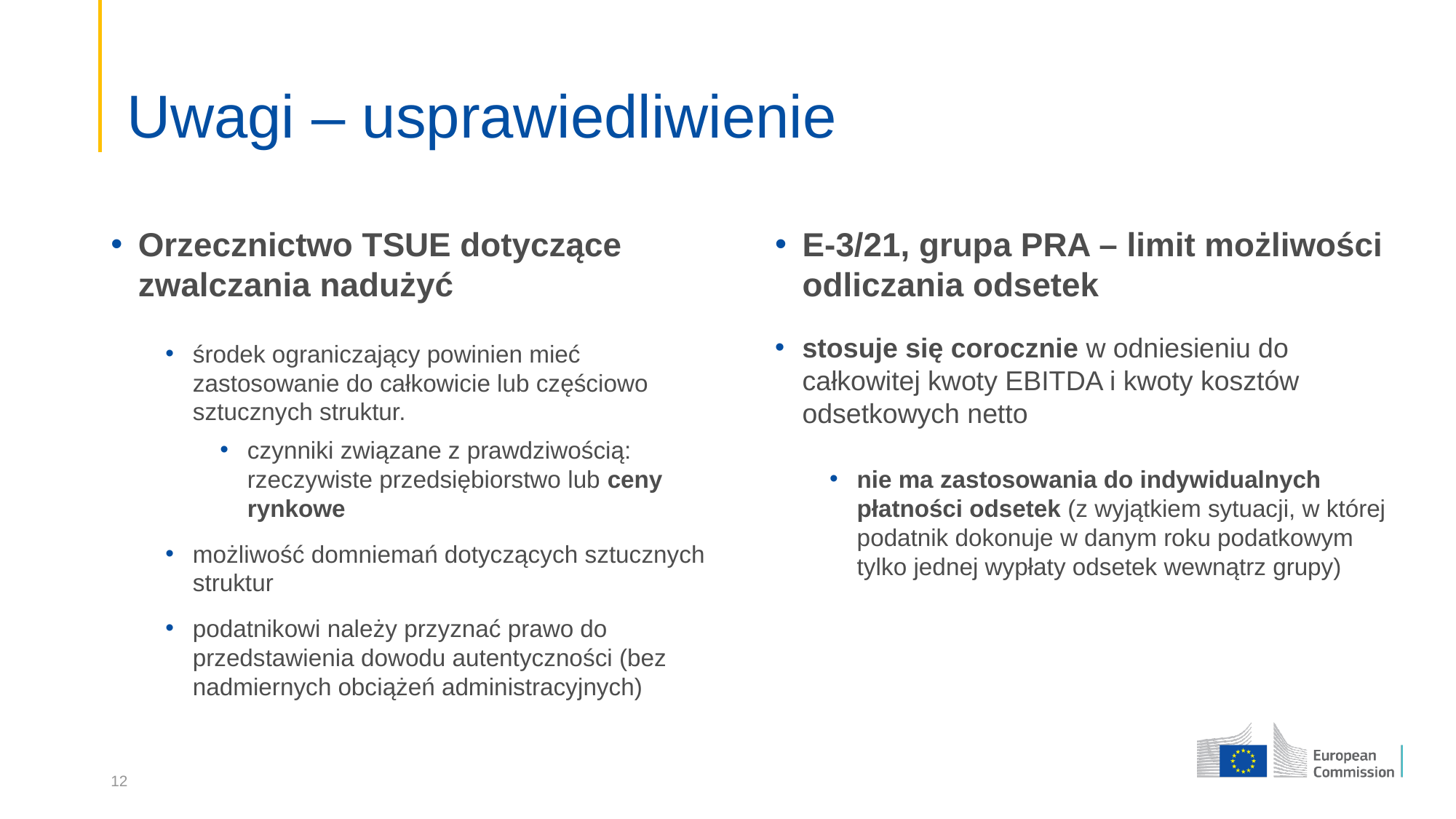

# Uwagi – usprawiedliwienie
Orzecznictwo TSUE dotyczące zwalczania nadużyć
środek ograniczający powinien mieć zastosowanie do całkowicie lub częściowo sztucznych struktur.
czynniki związane z prawdziwością: rzeczywiste przedsiębiorstwo lub ceny rynkowe
możliwość domniemań dotyczących sztucznych struktur
podatnikowi należy przyznać prawo do przedstawienia dowodu autentyczności (bez nadmiernych obciążeń administracyjnych)
E-3/21, grupa PRA – limit możliwości odliczania odsetek
stosuje się corocznie w odniesieniu do całkowitej kwoty EBITDA i kwoty kosztów odsetkowych netto
nie ma zastosowania do indywidualnych płatności odsetek (z wyjątkiem sytuacji, w której podatnik dokonuje w danym roku podatkowym tylko jednej wypłaty odsetek wewnątrz grupy)
12